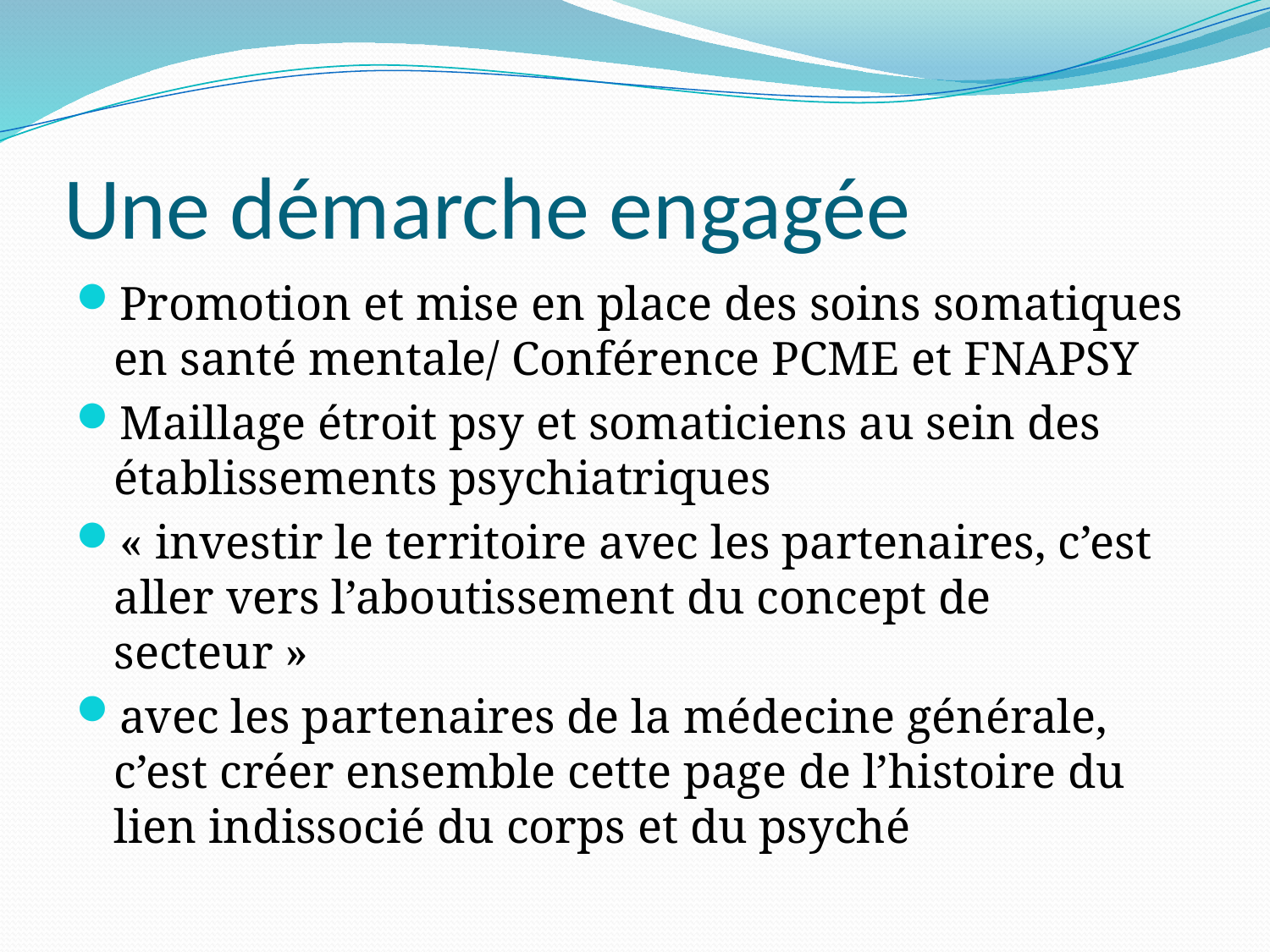

# Une démarche engagée
Promotion et mise en place des soins somatiques en santé mentale/ Conférence PCME et FNAPSY
Maillage étroit psy et somaticiens au sein des établissements psychiatriques
« investir le territoire avec les partenaires, c’est aller vers l’aboutissement du concept de secteur »
avec les partenaires de la médecine générale, c’est créer ensemble cette page de l’histoire du lien indissocié du corps et du psyché